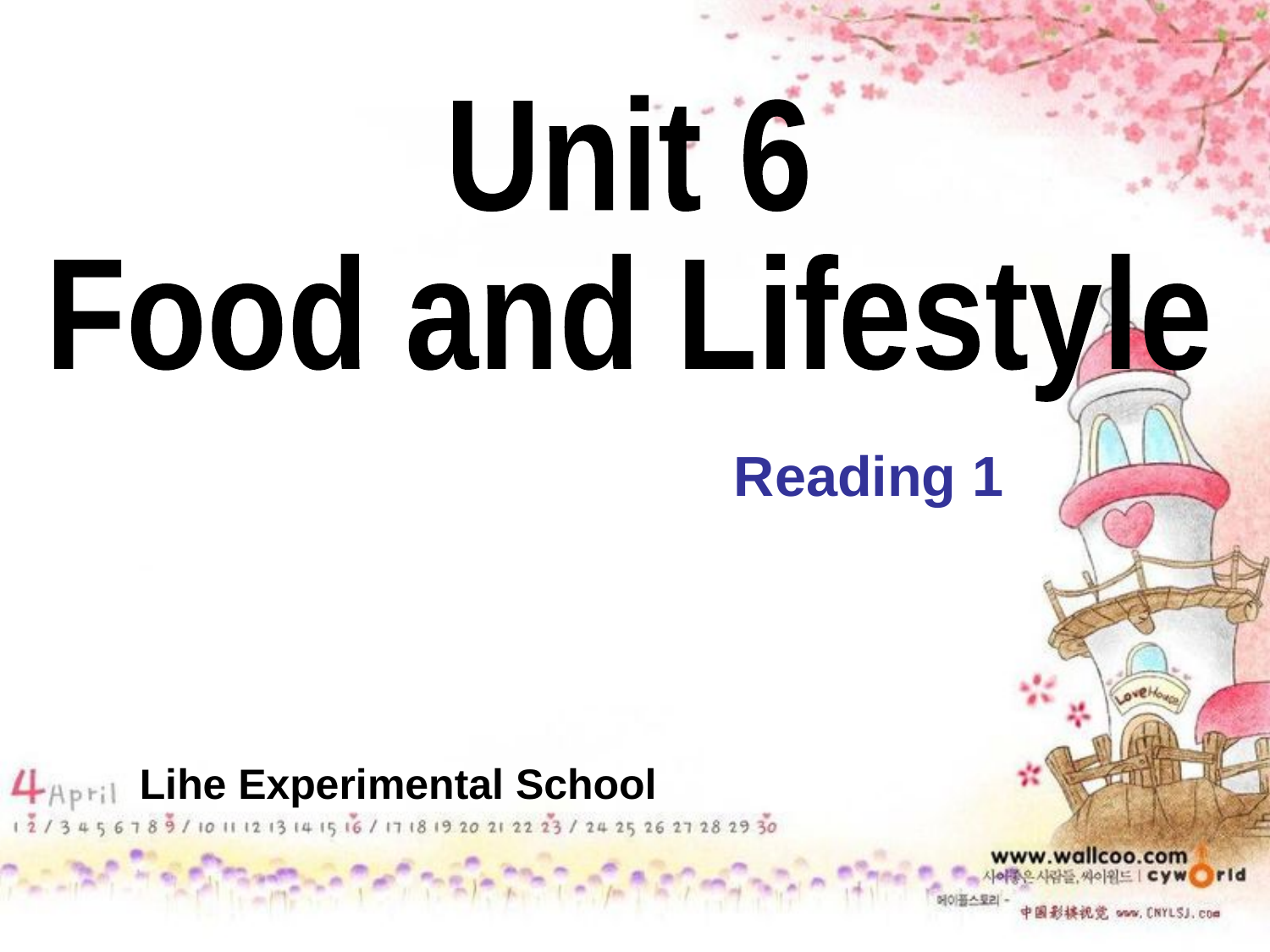

Unit 6
Food and Lifestyle
Reading 1
Lihe Experimental School